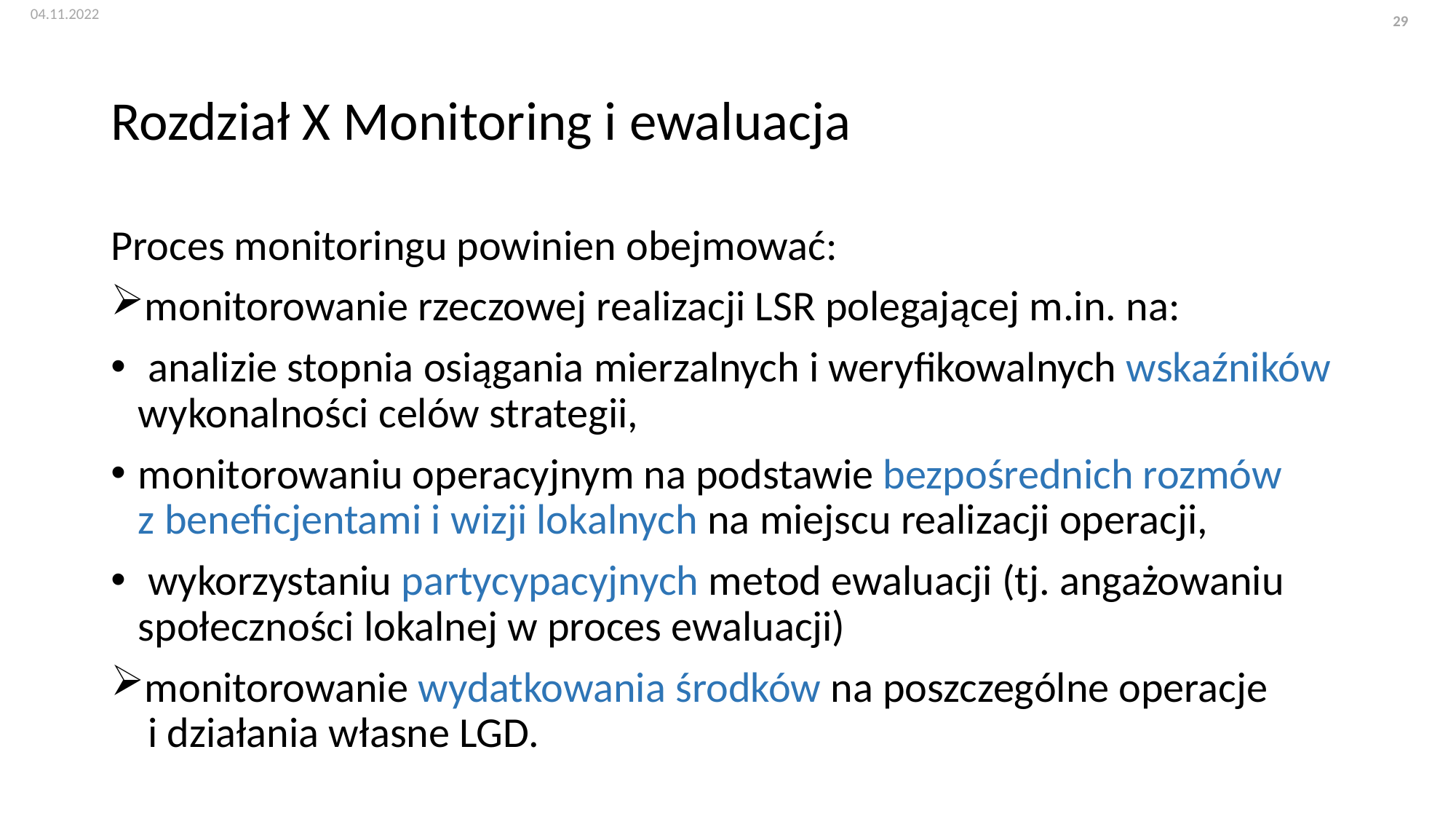

# Rozdział X Monitoring i ewaluacja
Proces monitoringu powinien obejmować:
monitorowanie rzeczowej realizacji LSR polegającej m.in. na:
 analizie stopnia osiągania mierzalnych i weryfikowalnych wskaźników wykonalności celów strategii,
monitorowaniu operacyjnym na podstawie bezpośrednich rozmów
z beneficjentami i wizji lokalnych na miejscu realizacji operacji,
 wykorzystaniu partycypacyjnych metod ewaluacji (tj. angażowaniu społeczności lokalnej w proces ewaluacji)
monitorowanie wydatkowania środków na poszczególne operacje
 i działania własne LGD.